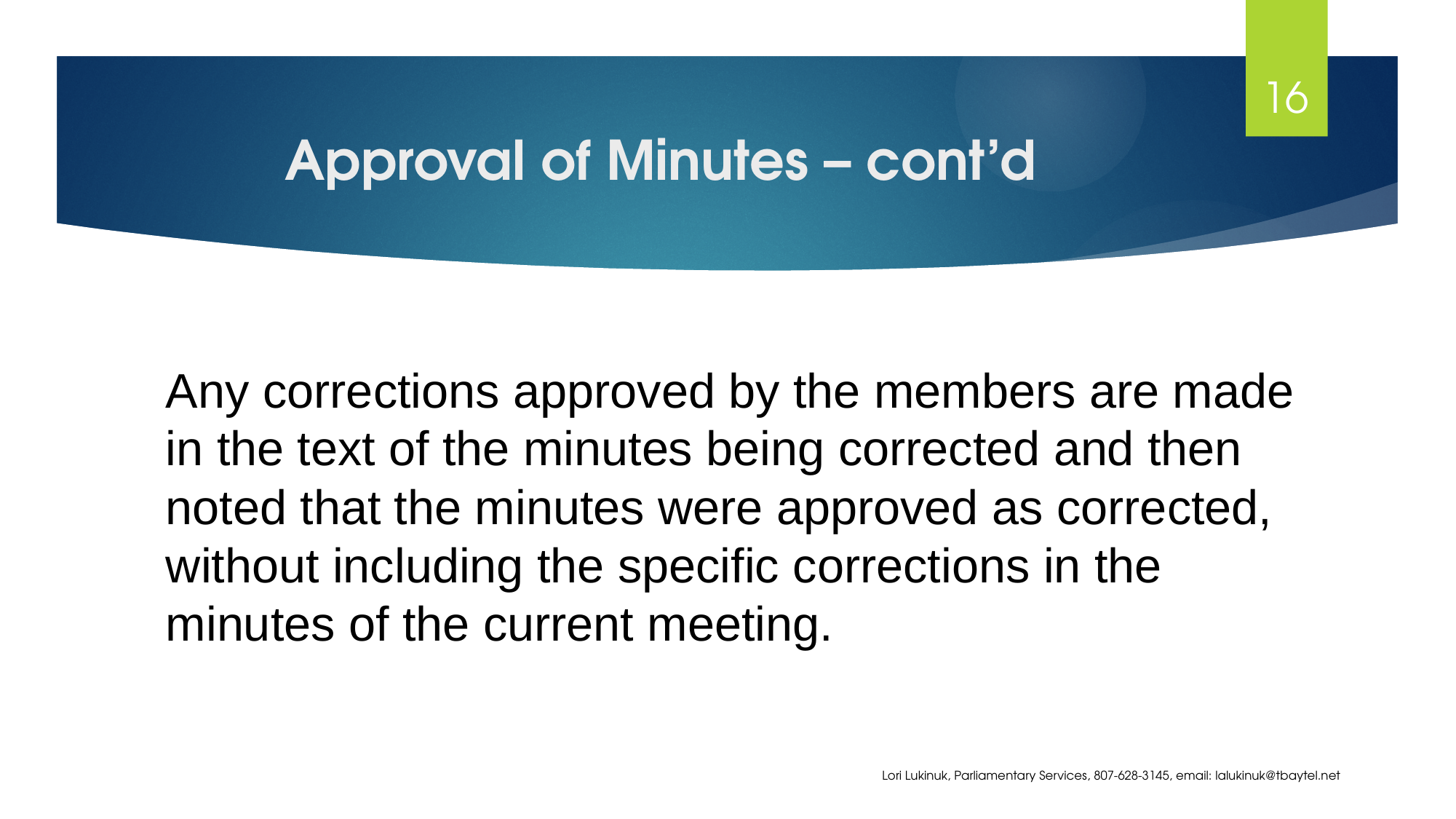

16
# Approval of Minutes – cont’d
Any corrections approved by the members are made in the text of the minutes being corrected and then noted that the minutes were approved as corrected, without including the specific corrections in the minutes of the current meeting.

Lori Lukinuk, Parliamentary Services, 807-628-3145, email: lalukinuk@tbaytel.net